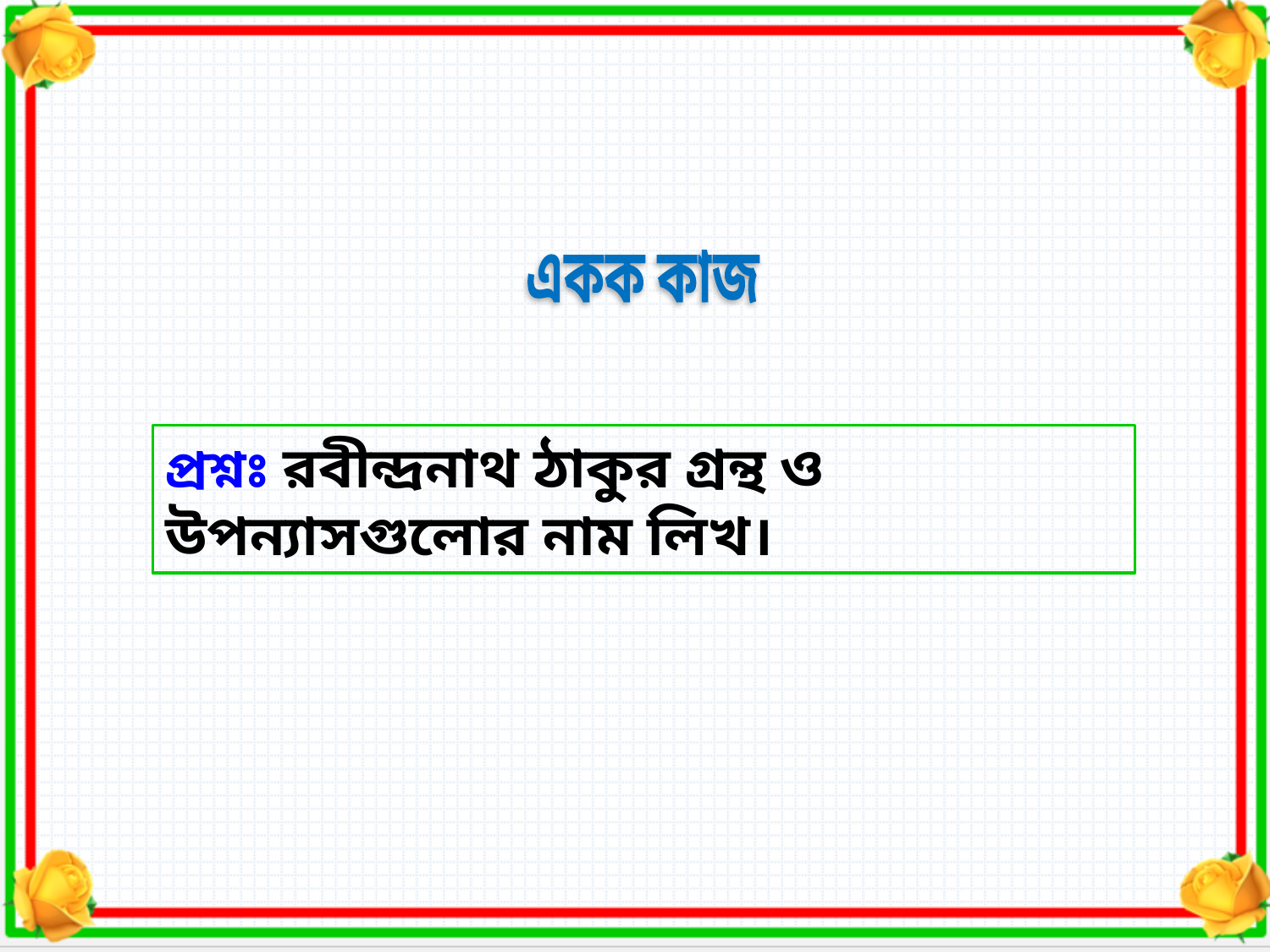

একক কাজ
প্রশ্নঃ রবীন্দ্রনাথ ঠাকুর গ্রন্থ ও উপন্যাসগুলোর নাম লিখ।